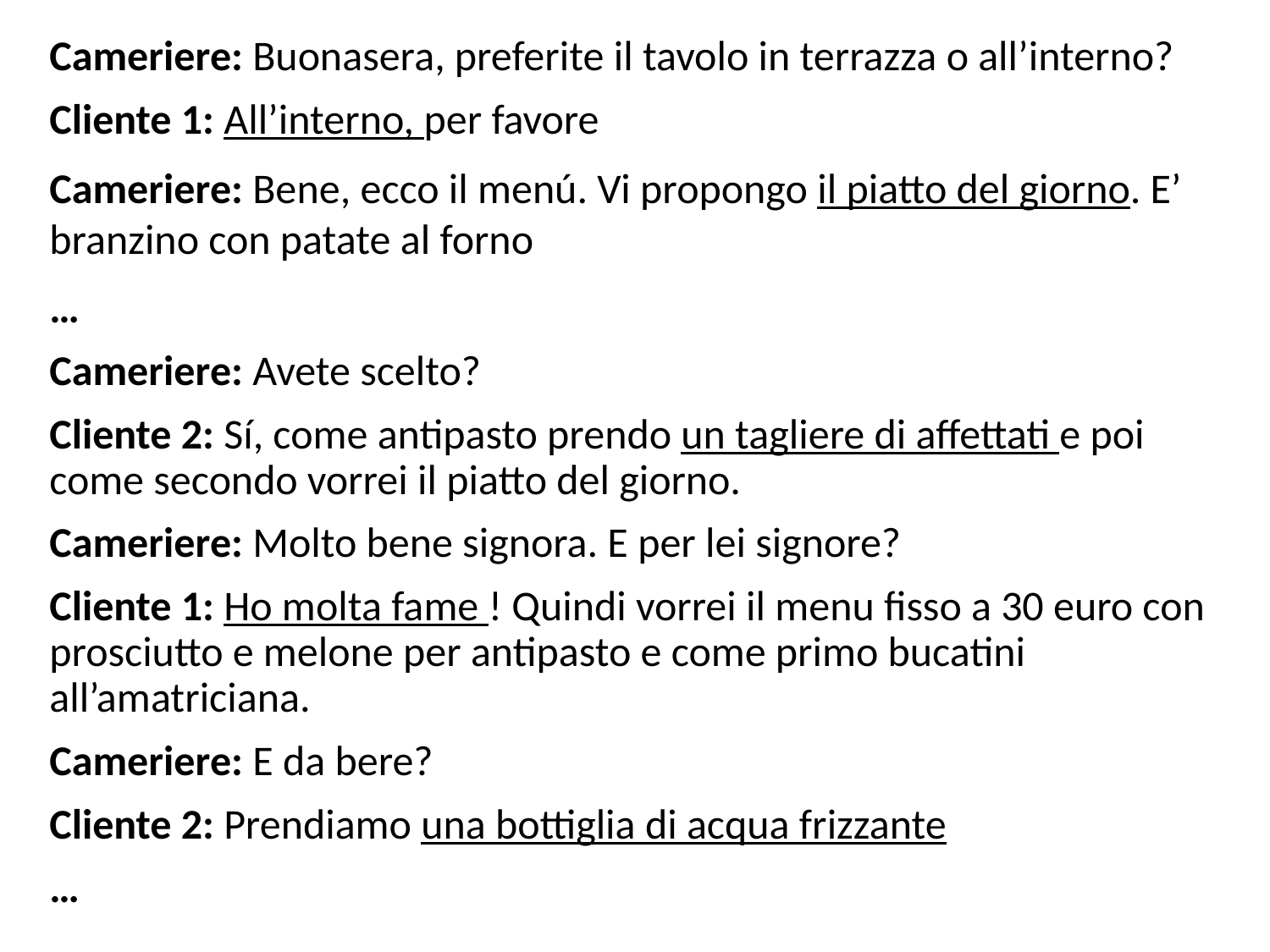

Cameriere: Buonasera, preferite il tavolo in terrazza o all’interno?
Cliente 1: All’interno, per favore
Cameriere: Bene, ecco il menú. Vi propongo il piatto del giorno. E’ branzino con patate al forno
…
Cameriere: Avete scelto?
Cliente 2: Sí, come antipasto prendo un tagliere di affettati e poi come secondo vorrei il piatto del giorno.
Cameriere: Molto bene signora. E per lei signore?
Cliente 1: Ho molta fame ! Quindi vorrei il menu fisso a 30 euro con prosciutto e melone per antipasto e come primo bucatini all’amatriciana.
Cameriere: E da bere?
Cliente 2: Prendiamo una bottiglia di acqua frizzante
…

Cameriere: Ecco, buon appetito!
…
Cameriere: Desidarate il dolce?
Cliente 2: Niente dessert per me, grazie.
Cliente 1: Cosa avete come dessert?
Cameriere: Vi propongo il tiramisu, la torta della nonna e il profiterol bianco
Cliente 1: Vorrei il tiramisu
…
Cameriere: Volete qualcos’altro?
Cliente 1: No grazie, era tutto buonissimo. Possiamo avere il conto per favore?